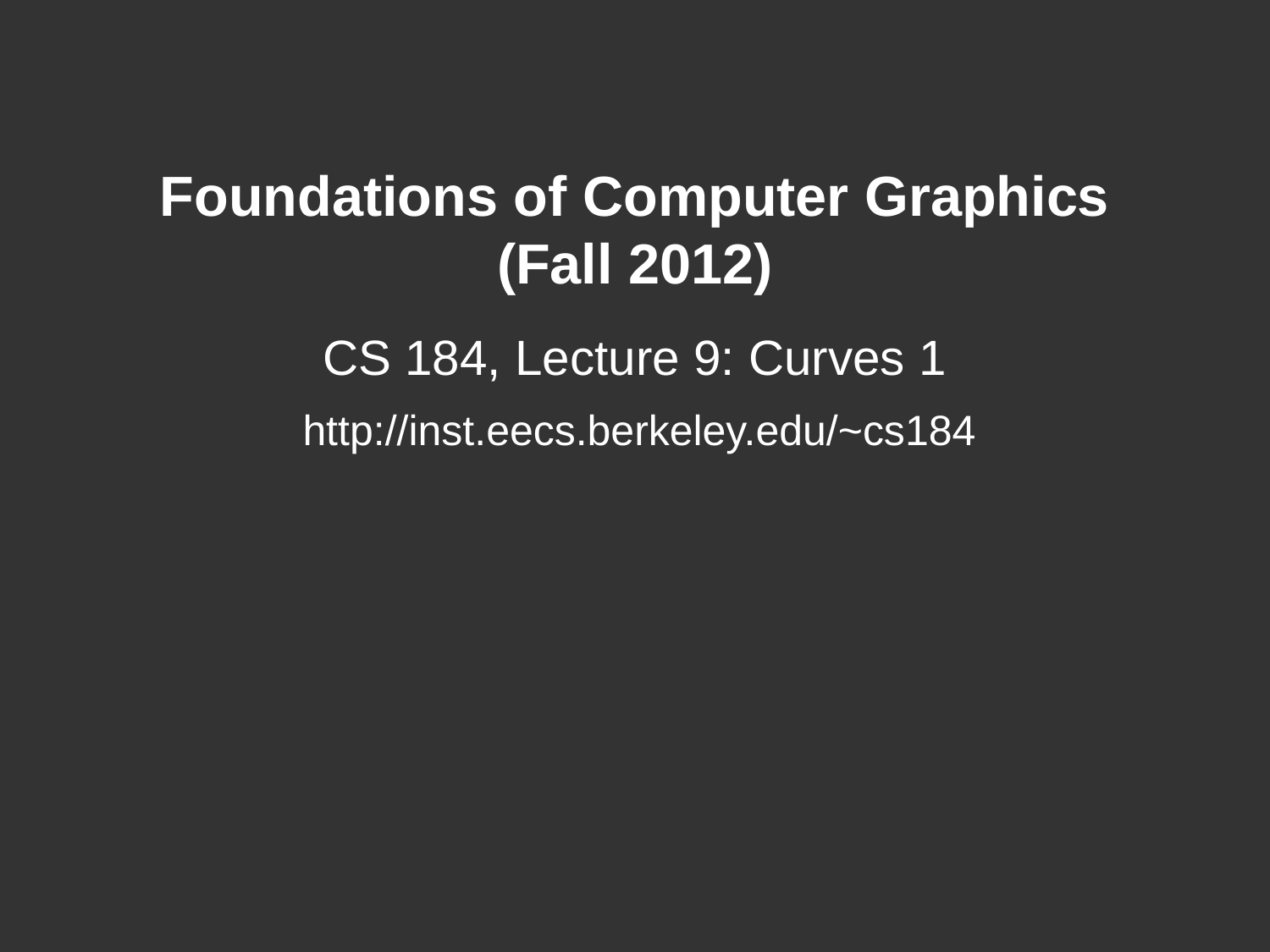

# Foundations of Computer Graphics (Fall 2012)
CS 184, Lecture 9: Curves 1

http://inst.eecs.berkeley.edu/~cs184